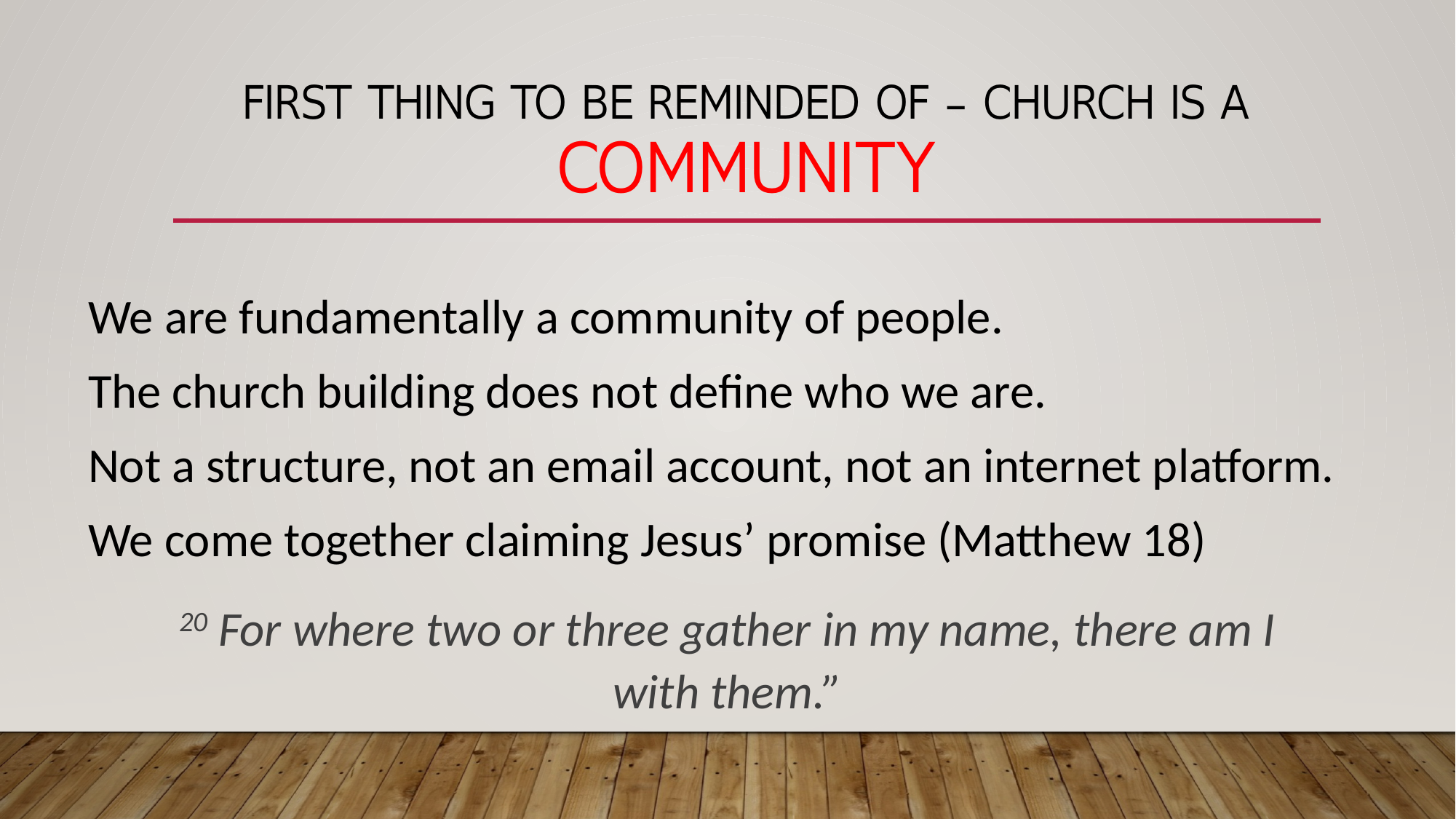

# First thing to be reminded of – church is a community
We are fundamentally a community of people.
The church building does not define who we are.
Not a structure, not an email account, not an internet platform.
We come together claiming Jesus’ promise (Matthew 18)
20 For where two or three gather in my name, there am I with them.”